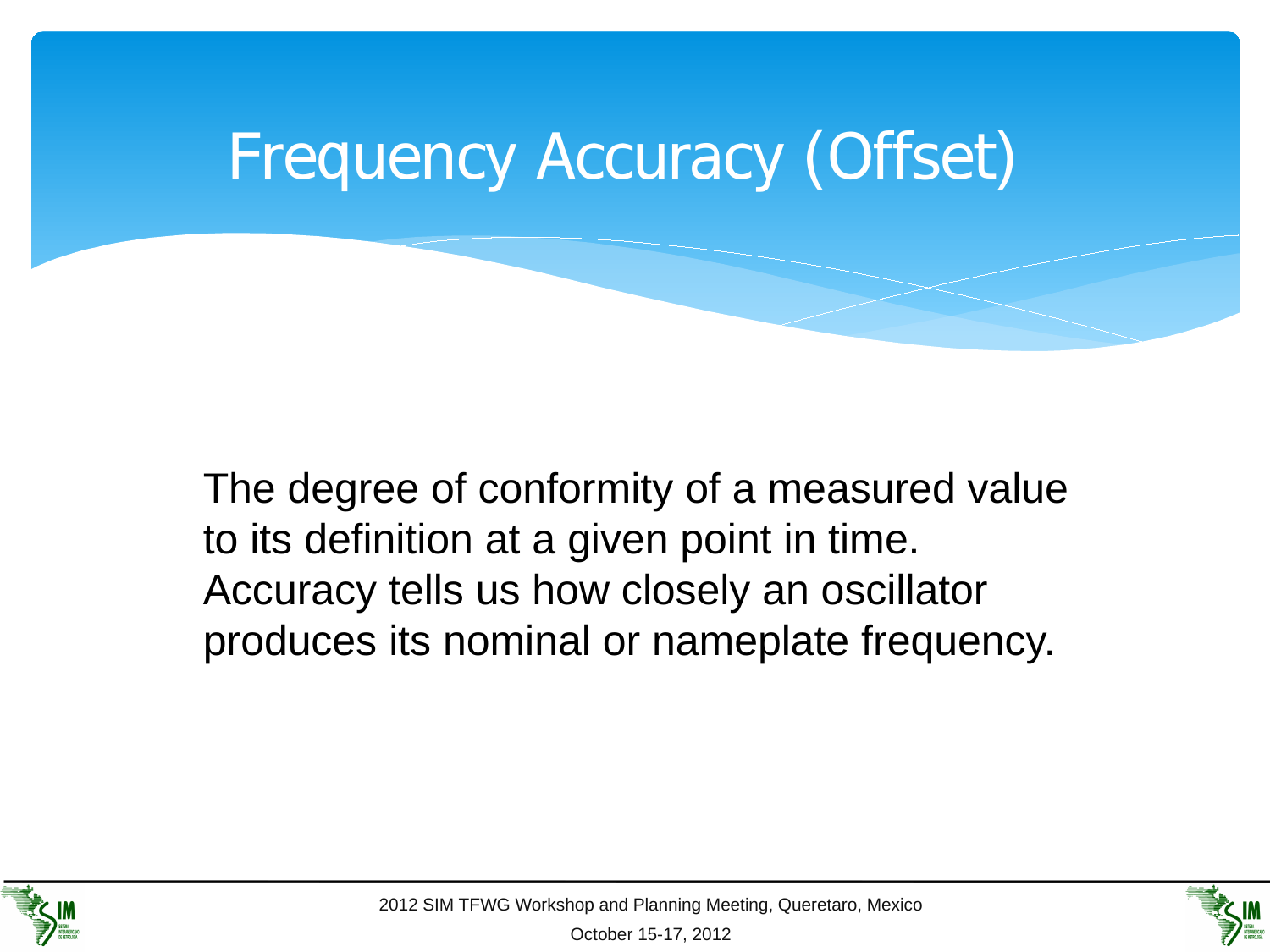

# Frequency Accuracy (Offset)
The degree of conformity of a measured value to its definition at a given point in time.  Accuracy tells us how closely an oscillator produces its nominal or nameplate frequency.